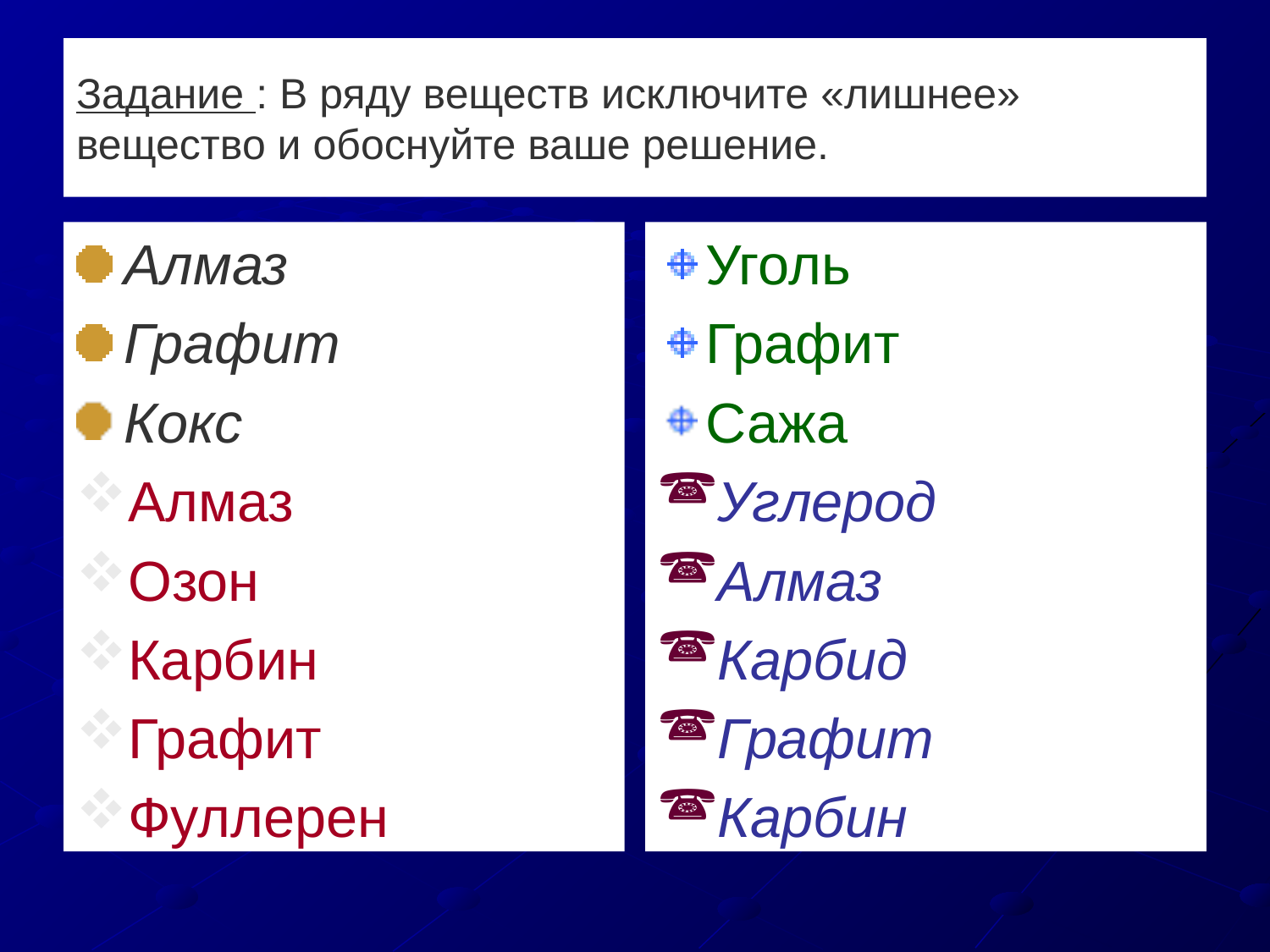

# Задание : В ряду веществ исключите «лишнее» вещество и обоснуйте ваше решение.
Алмаз
Графит
Кокс
Алмаз
Озон
Карбин
Графит
Фуллерен

Уголь
Графит
Сажа
Углерод
Алмаз
Карбид
Графит
Карбин